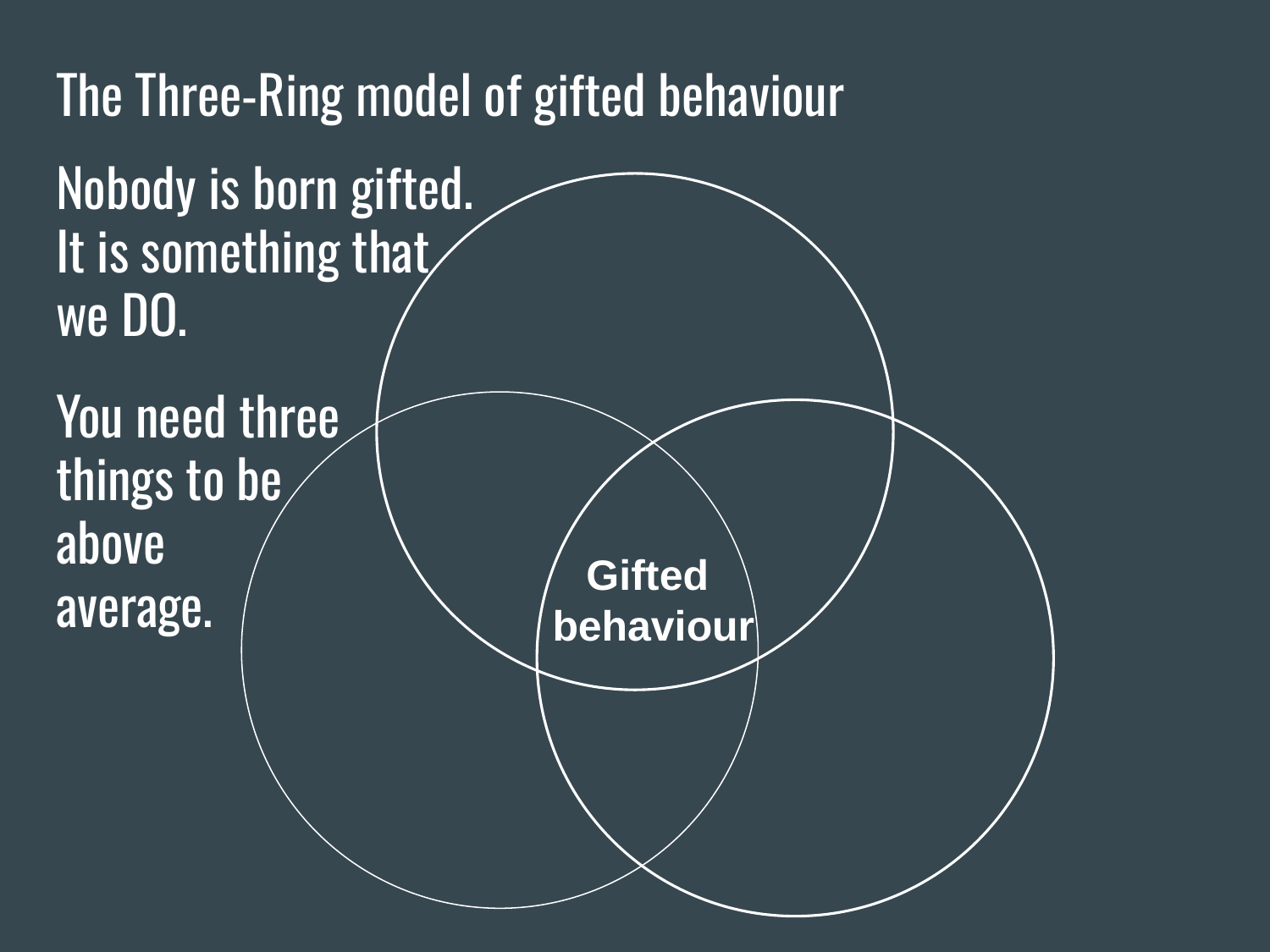

The Three-Ring model of gifted behaviour

Nobody is born gifted.
It is something that
we DO.

You need three
things to be
above
average.

Gifted
behaviour